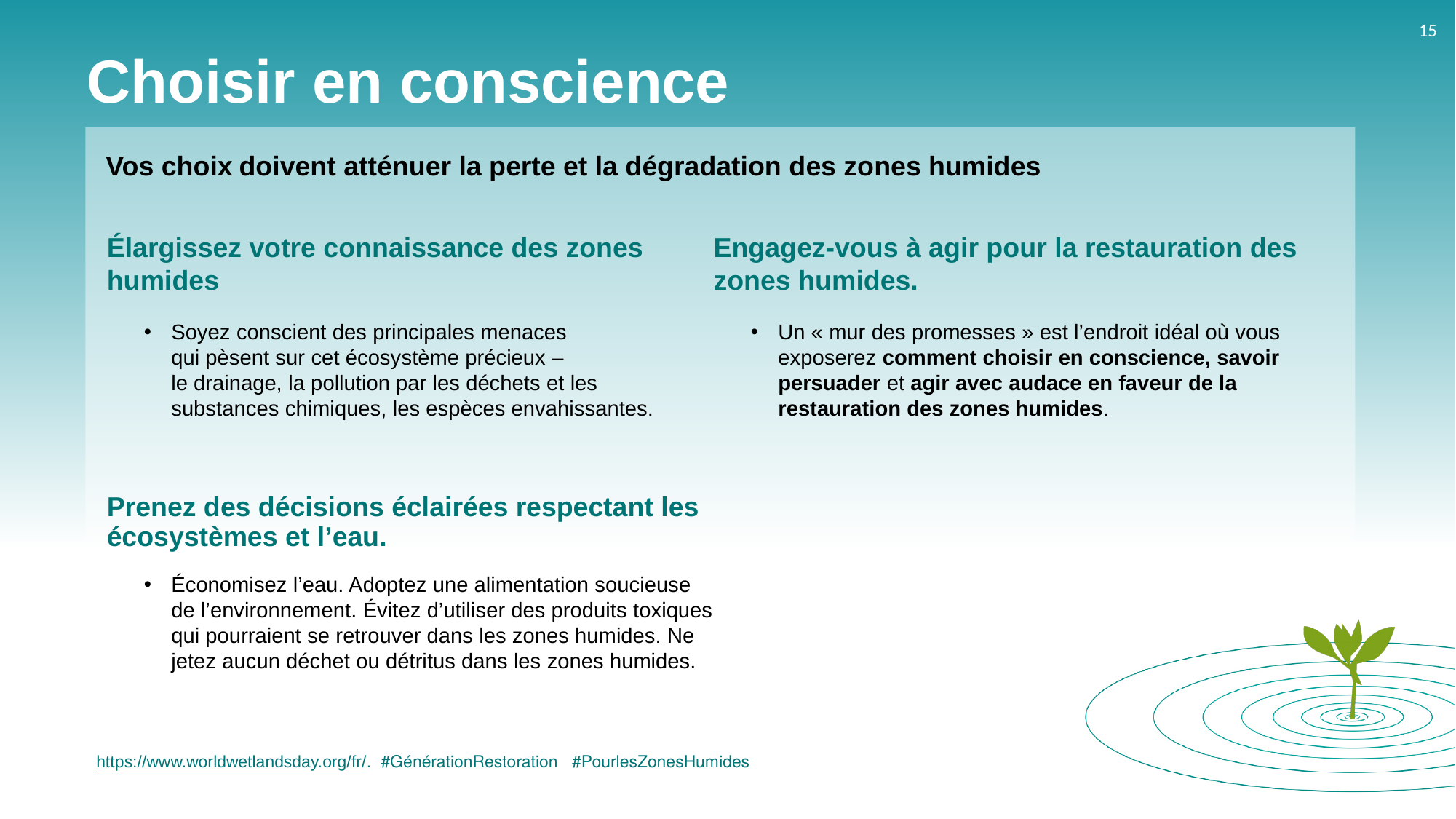

# Choisir en conscience
Vos choix doivent atténuer la perte et la dégradation des zones humides
Élargissez votre connaissance des zones humides
Soyez conscient des principales menaces
qui pèsent sur cet écosystème précieux –
le drainage, la pollution par les déchets et les
substances chimiques, les espèces envahissantes.

Prenez des décisions éclairées respectant les écosystèmes et l’eau.
Économisez l’eau. Adoptez une alimentation soucieuse de l’environnement. Évitez d’utiliser des produits toxiques qui pourraient se retrouver dans les zones humides. Ne jetez aucun déchet ou détritus dans les zones humides.
Engagez-vous à agir pour la restauration des zones humides.
Un « mur des promesses » est l’endroit idéal où vous exposerez comment choisir en conscience, savoir persuader et agir avec audace en faveur de la restauration des zones humides.